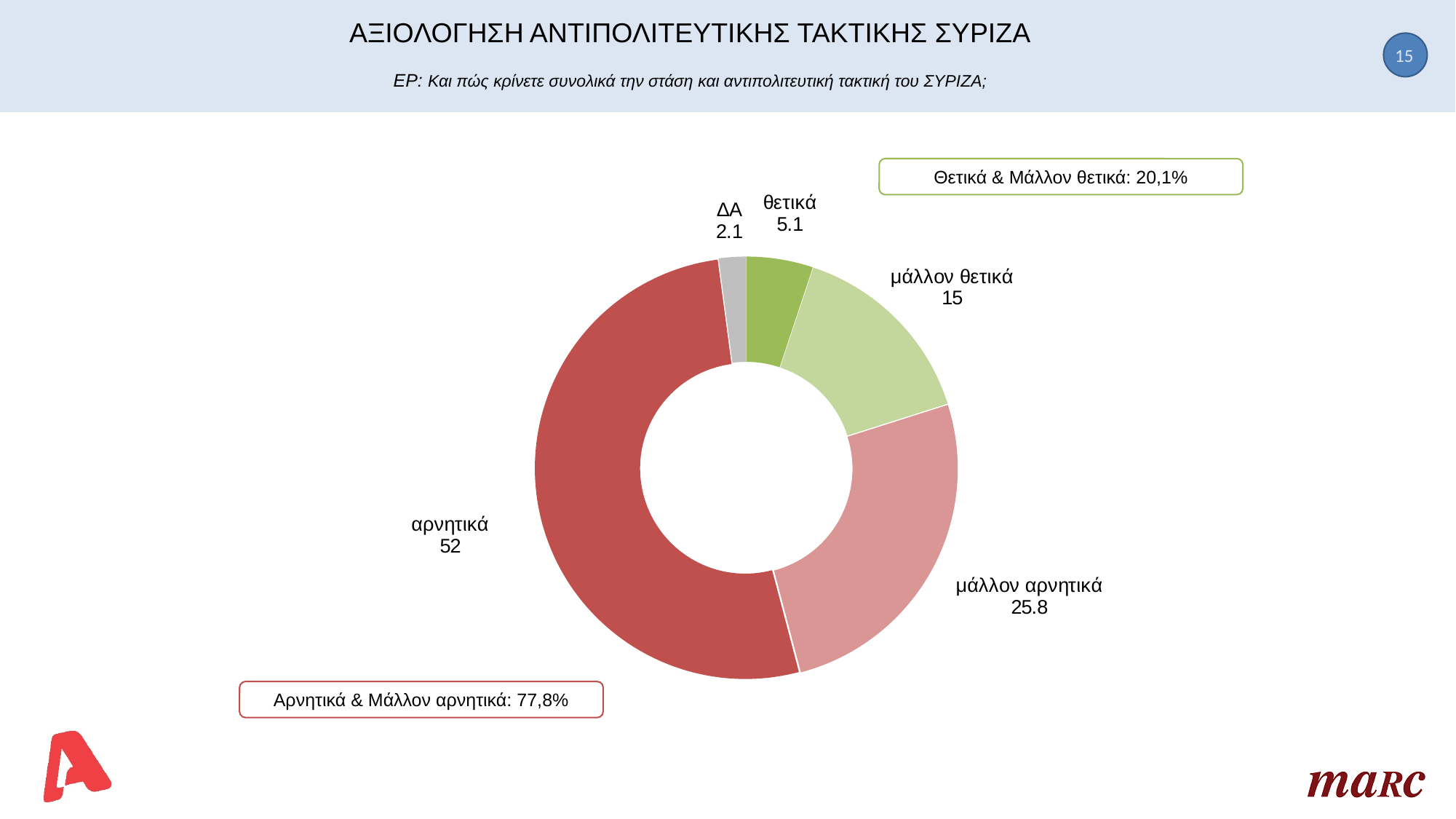

# ΑΞΙΟΛΟΓΗΣΗ ΑΝΤΙΠΟΛΙΤΕΥΤΙΚΗΣ ΤΑΚΤΙΚΗΣ ΣΥΡΙΖΑ ΕΡ: Και πώς κρίνετε συνολικά την στάση και αντιπολιτευτική τακτική του ΣΥΡΙΖΑ;
15
Θετικά & Μάλλον θετικά: 20,1%

### Chart

| Category | Στήλη1 |
|---|---|
| θετικά | 5.1 |
| μάλλον θετικά | 15.0 |
| μάλλον αρνητικά | 25.8 |
| αρνητικά | 52.0 |
| ΔΑ | 2.1 |
Αρνητικά & Μάλλον αρνητικά: 77,8%